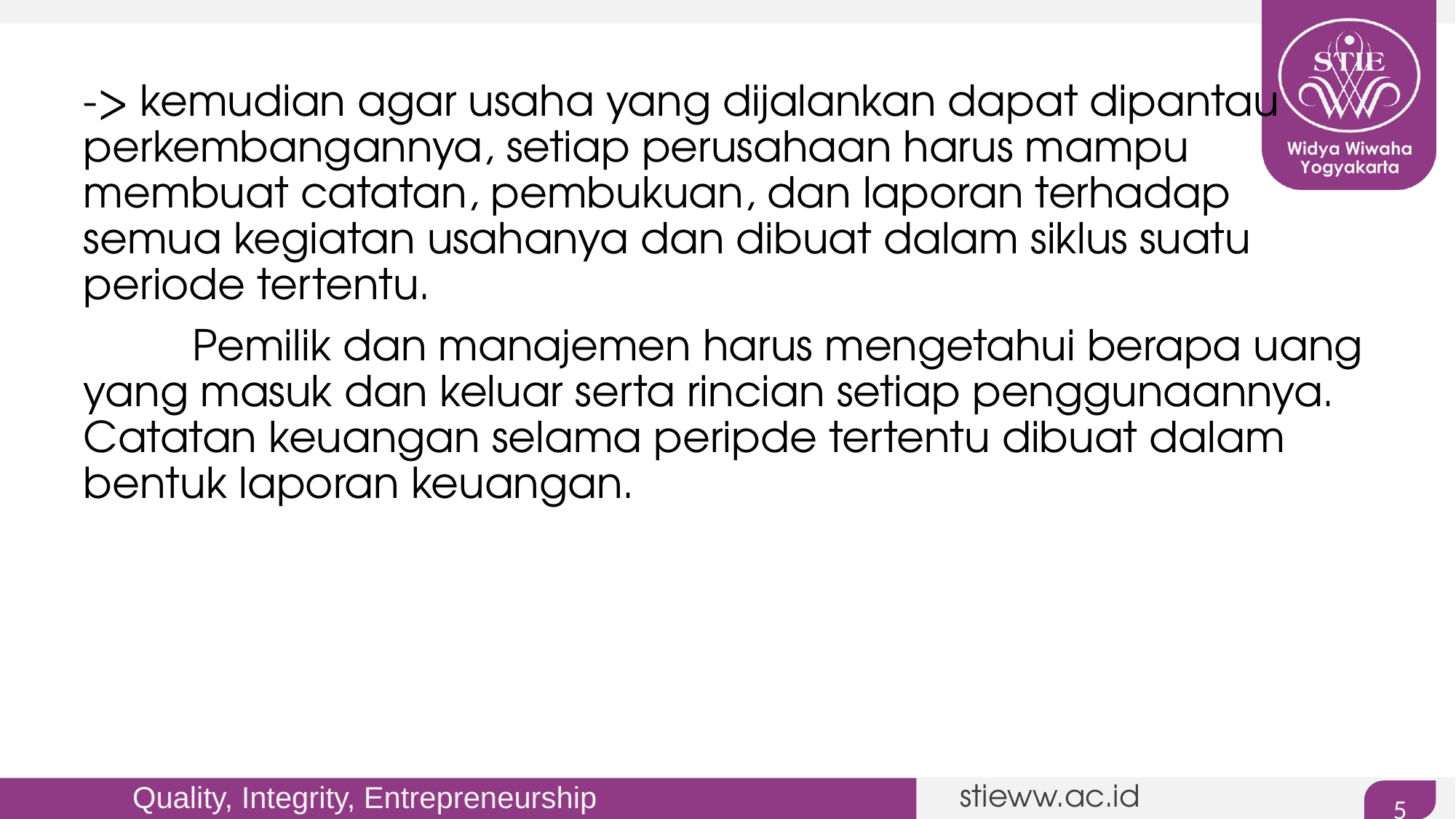

#
-> kemudian agar usaha yang dijalankan dapat dipantau perkembangannya, setiap perusahaan harus mampu membuat catatan, pembukuan, dan laporan terhadap semua kegiatan usahanya dan dibuat dalam siklus suatu periode tertentu.
	Pemilik dan manajemen harus mengetahui berapa uang yang masuk dan keluar serta rincian setiap penggunaannya. Catatan keuangan selama peripde tertentu dibuat dalam bentuk laporan keuangan.